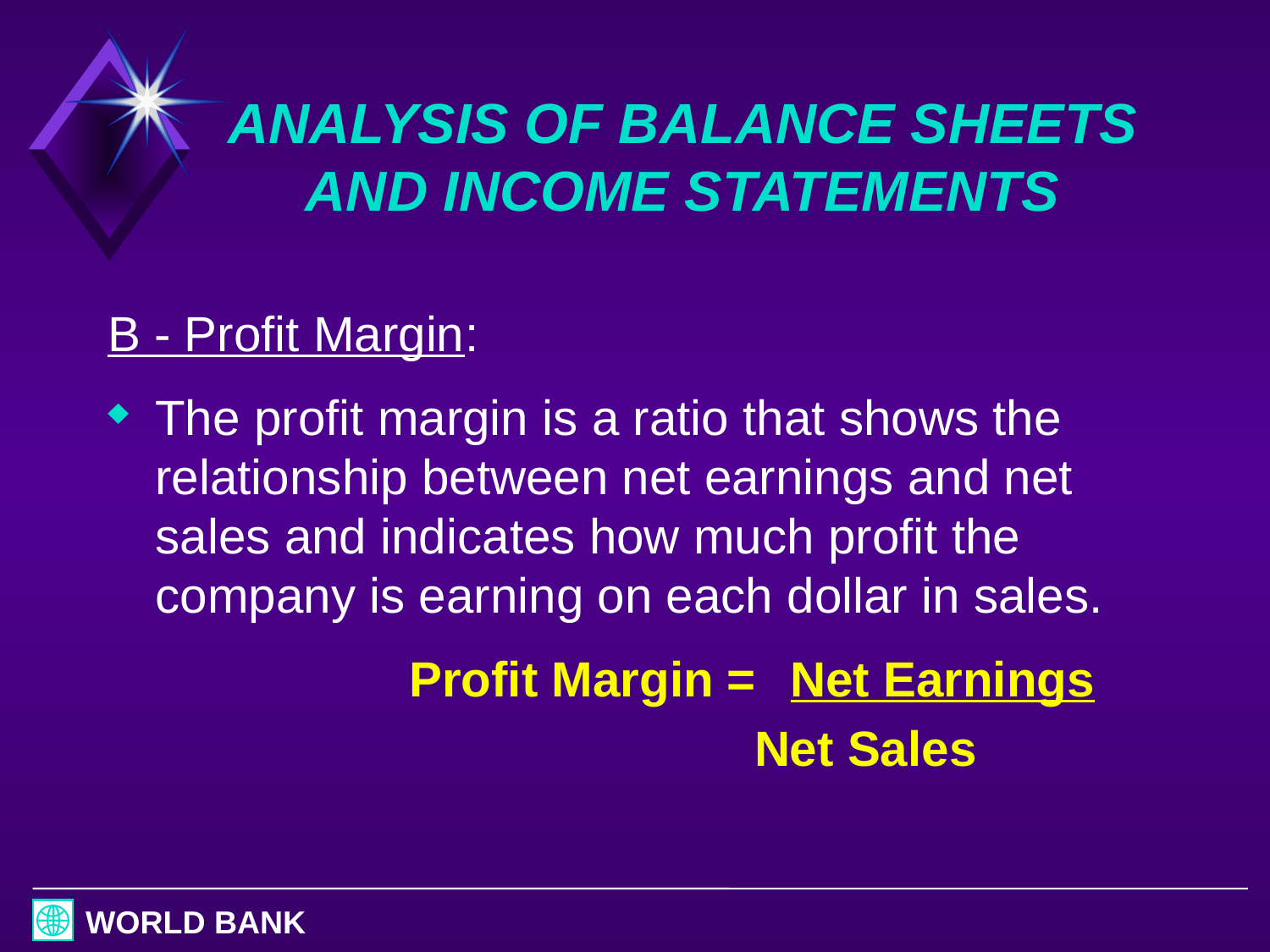

# ANALYSIS OF BALANCE SHEETS AND INCOME STATEMENTS
B - Profit Margin:
The profit margin is a ratio that shows the relationship between net earnings and net sales and indicates how much profit the company is earning on each dollar in sales.
			Profit Margin = 	Net Earnings
                                               Net Sales